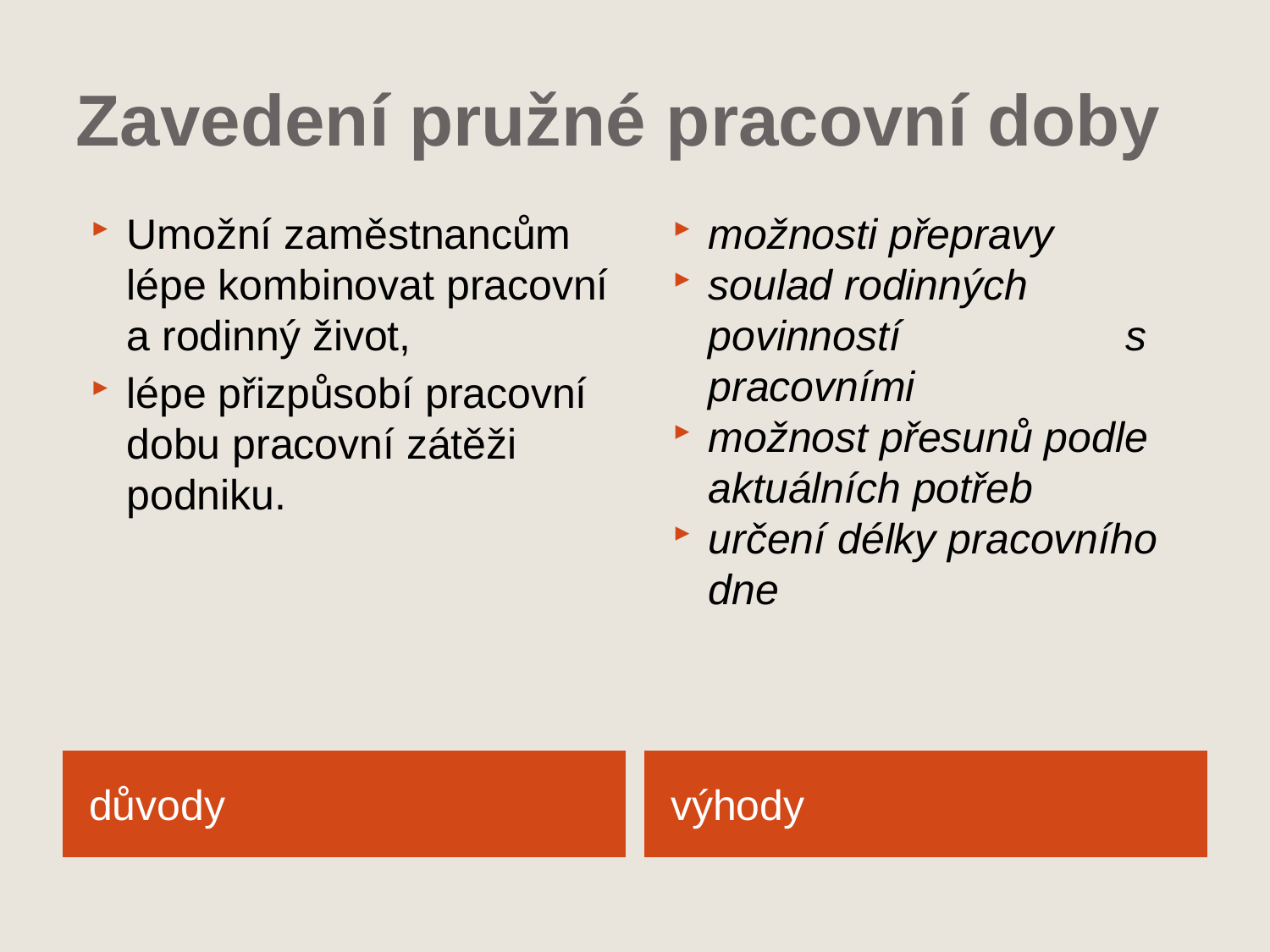

# Zavedení pružné pracovní doby
Umožní zaměstnancům lépe kombinovat pracovní a rodinný život,
lépe přizpůsobí pracovní dobu pracovní zátěži podniku.
možnosti přepravy
soulad rodinných povinností                   s pracovními
možnost přesunů podle aktuálních potřeb
určení délky pracovního dne
důvody
výhody